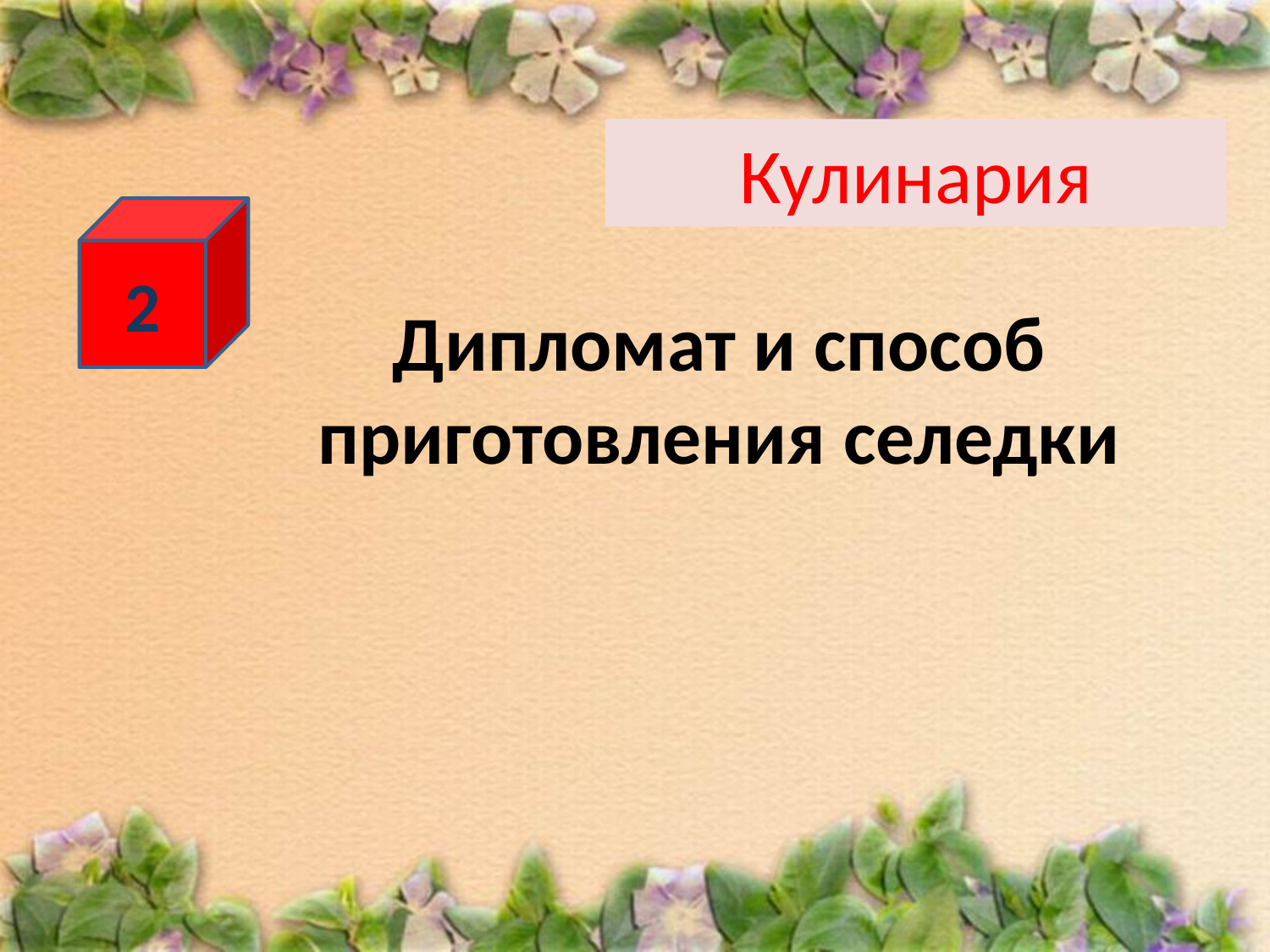

# Кулинария
2
Дипломат и способ приготовления селедки